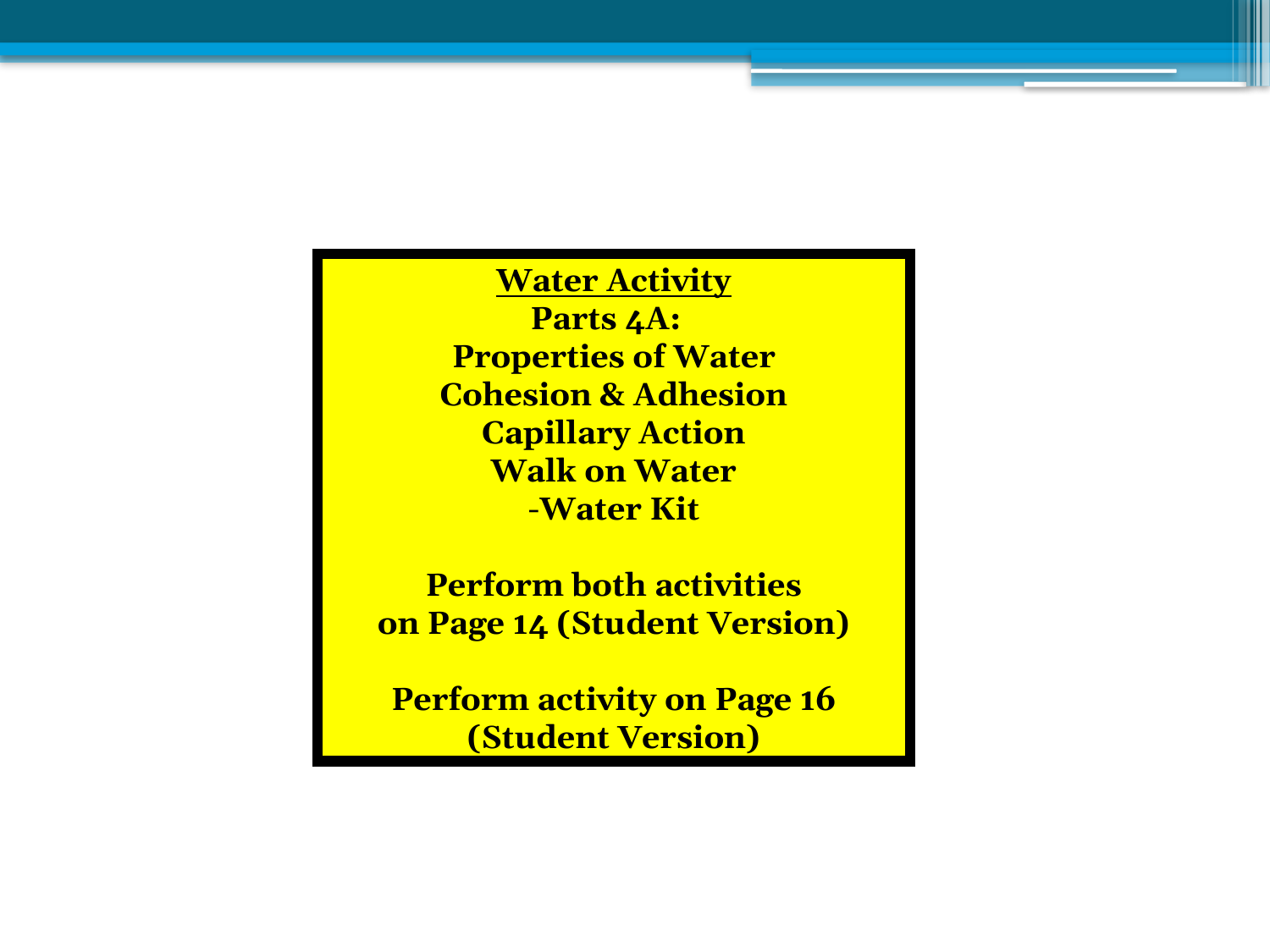

Water Activity
Parts 4A:
Properties of Water
Cohesion & Adhesion
Capillary Action
Walk on Water
-Water Kit

Perform both activities
 on Page 14 (Student Version)

Perform activity on Page 16 (Student Version)